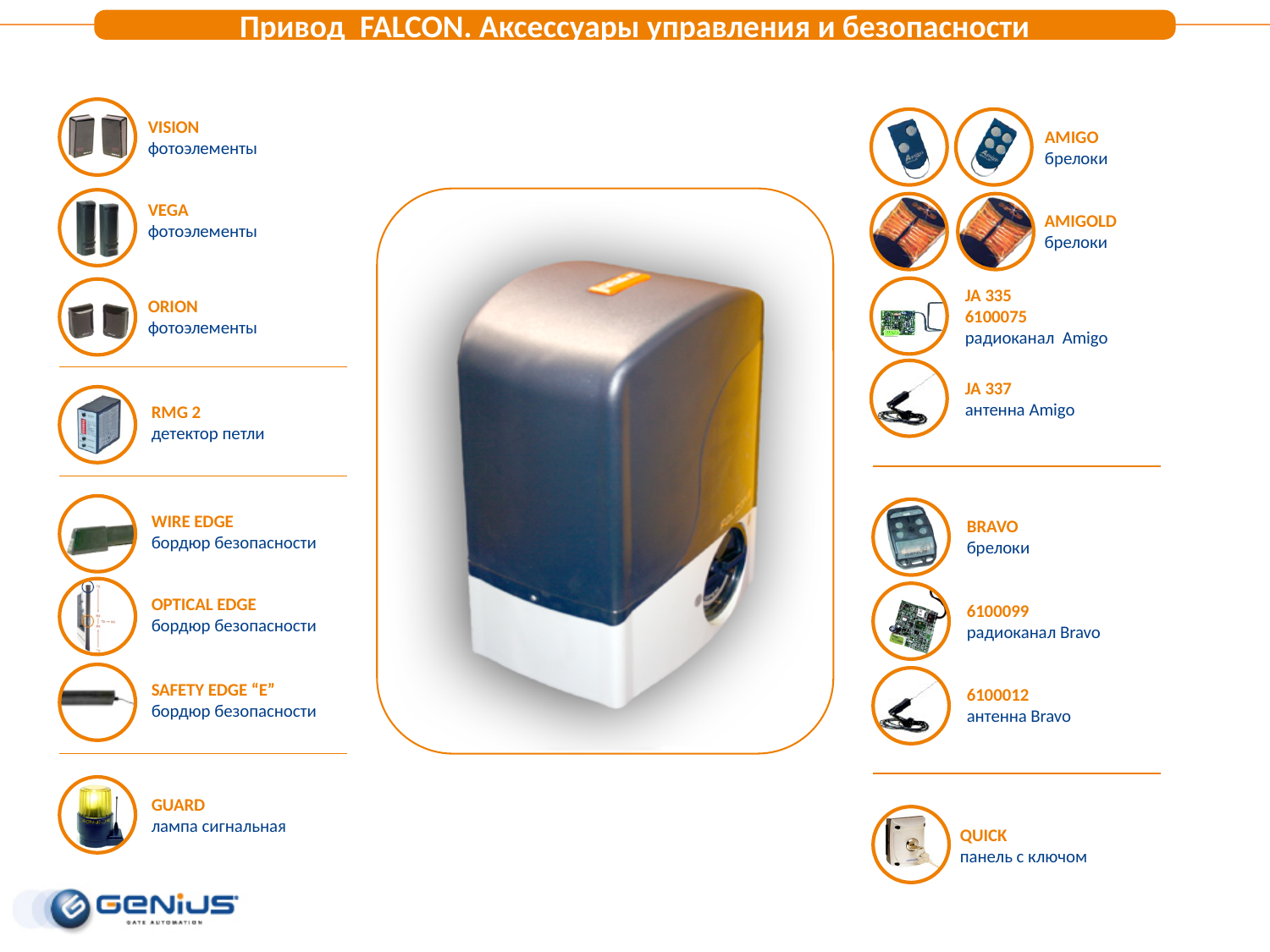

Привод  FALCON. Аксессуары управления и безопасности

VISION
фотоэлементы

VEGA
фотоэлементы

ORION
фотоэлементы

AMIGO
брелоки

AMIGOLD
брелоки
JA 335
6100075
радиоканал  Amigo

JA 337
антенна Amigo

RMG 2
детектор петли

WIRE EDGE
бордюр безопасности

BRAVO
брелоки

6100099
радиоканал Bravo

6100012
антенна Bravo

OPTICAL EDGE
бордюр безопасности

SAFETY EDGE “E”
бордюр безопасности

GUARD
лампа сигнальная

QUICK
панель с ключом